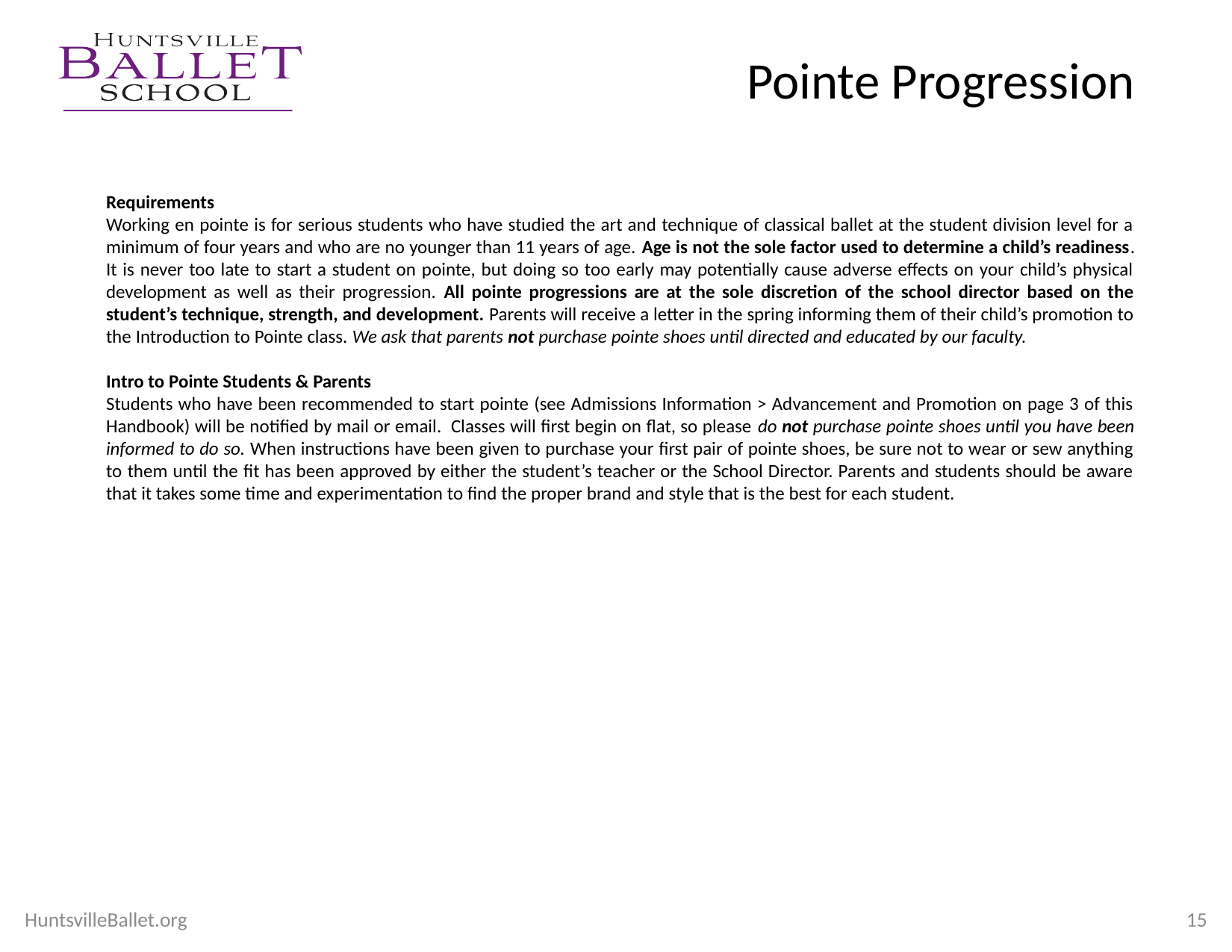

# Pointe Progression
Requirements
Working en pointe is for serious students who have studied the art and technique of classical ballet at the student division level for a minimum of four years and who are no younger than 11 years of age. Age is not the sole factor used to determine a child’s readiness. It is never too late to start a student on pointe, but doing so too early may potentially cause adverse effects on your child’s physical development as well as their progression. All pointe progressions are at the sole discretion of the school director based on the student’s technique, strength, and development. Parents will receive a letter in the spring informing them of their child’s promotion to the Introduction to Pointe class. We ask that parents not purchase pointe shoes until directed and educated by our faculty.

Intro to Pointe Students & Parents
Students who have been recommended to start pointe (see Admissions Information > Advancement and Promotion on page 3 of this Handbook) will be notified by mail or email.  Classes will first begin on flat, so please do not purchase pointe shoes until you have been informed to do so. When instructions have been given to purchase your first pair of pointe shoes, be sure not to wear or sew anything to them until the fit has been approved by either the student’s teacher or the School Director. Parents and students should be aware that it takes some time and experimentation to find the proper brand and style that is the best for each student.

HuntsvilleBallet.org
15